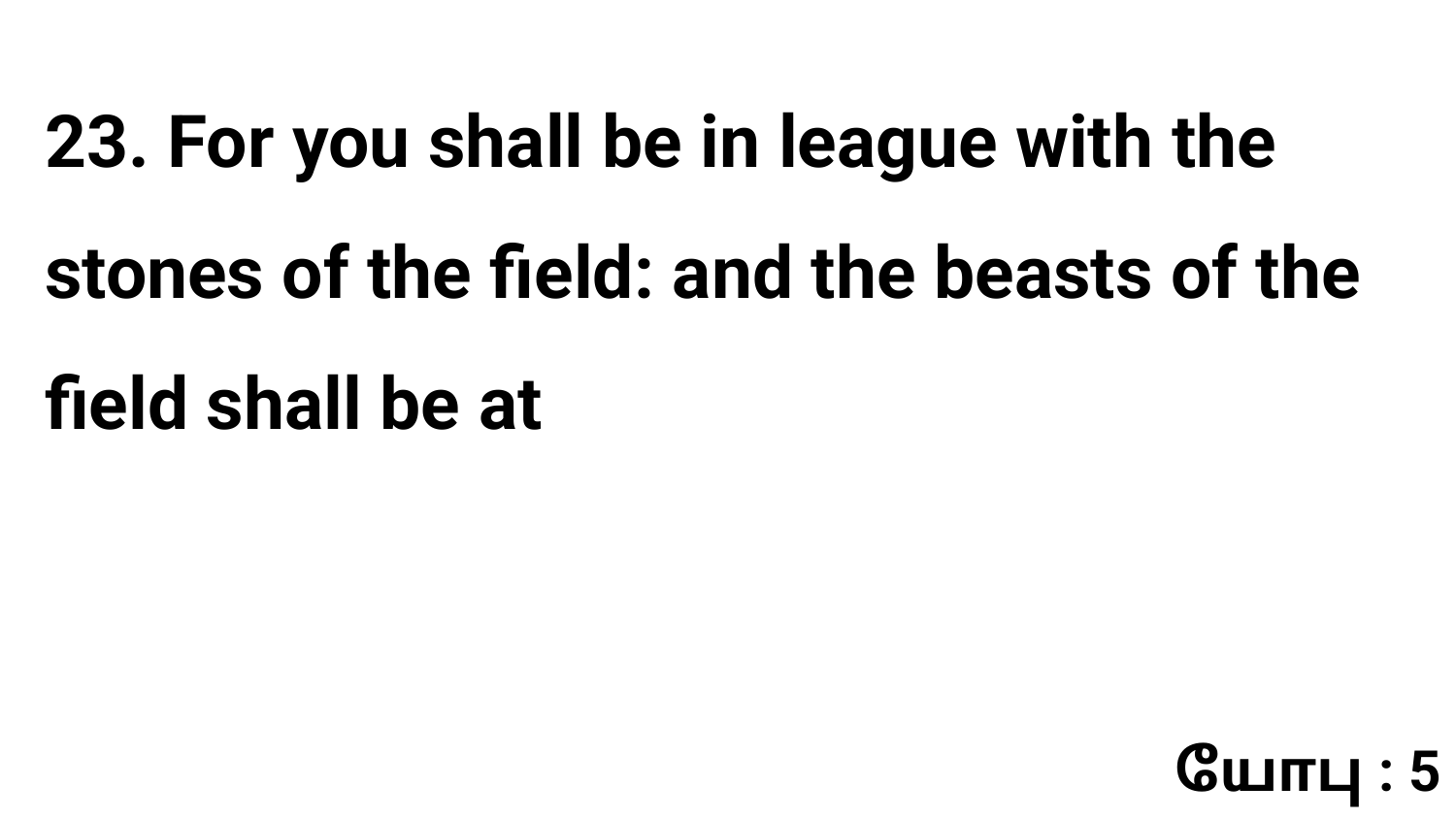

23. For you shall be in league with the stones of the field: and the beasts of the field shall be at
யோபு : 5